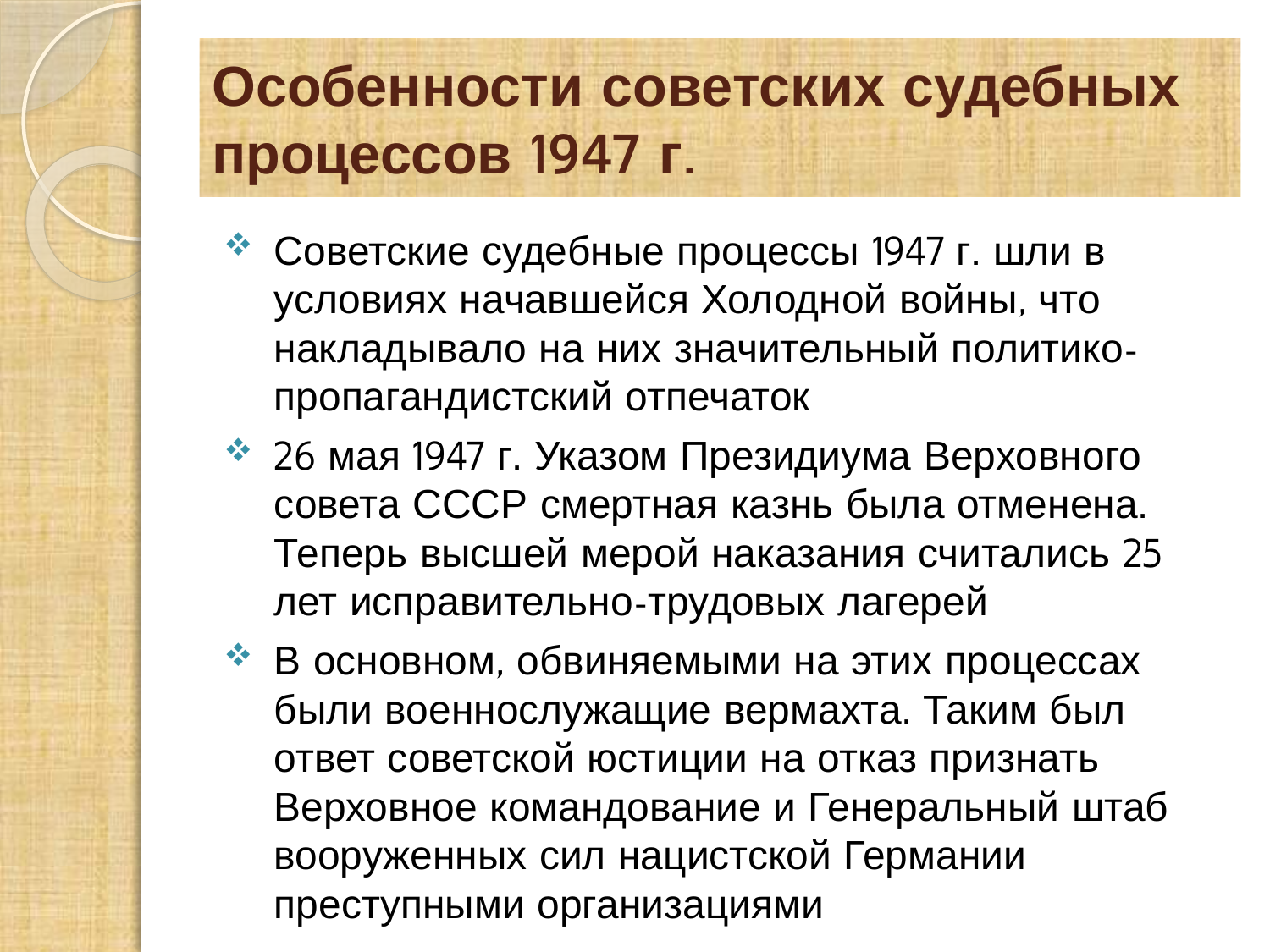

# Особенности советских судебных процессов 1947 г.
Советские судебные процессы 1947 г. шли в условиях начавшейся Холодной войны, что накладывало на них значительный политико-пропагандистский отпечаток
26 мая 1947 г. Указом Президиума Верховного совета СССР смертная казнь была отменена. Теперь высшей мерой наказания считались 25 лет исправительно-трудовых лагерей
В основном, обвиняемыми на этих процессах были военнослужащие вермахта. Таким был ответ советской юстиции на отказ признать Верховное командование и Генеральный штаб вооруженных сил нацистской Германии преступными организациями